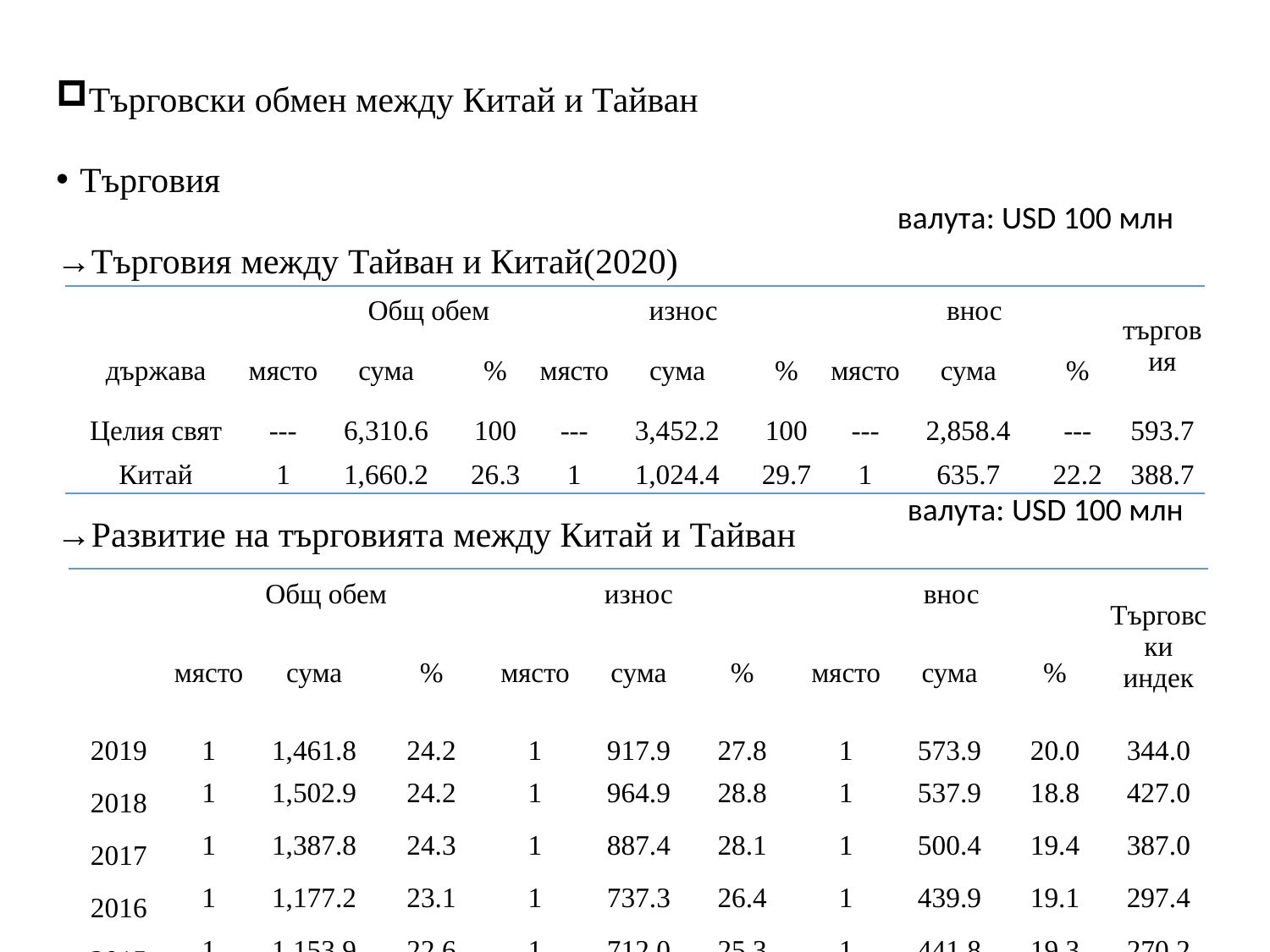

Търговски обмен между Китай и Тайван
Търговия
→Търговия между Тайван и Китай(2020)

→Развитие на търговията между Китай и Тайван

валута: USD 100 млн
|  |  | Общ обем |  | износ |  |  | внос |  |  | търговия |
| --- | --- | --- | --- | --- | --- | --- | --- | --- | --- | --- |
| държава | място | сума | % | място | сума | % | място | сума | % |  |
| Целия свят | --- | 6,310.6 | 100 | --- | 3,452.2 | 100 | --- | 2,858.4 | --- | 593.7 |
| Китай | 1 | 1,660.2 | 26.3 | 1 | 1,024.4 | 29.7 | 1 | 635.7 | 22.2 | 388.7 |
валута: USD 100 млн

|  | Общ обем |  |  | износ |  |  | внос |  |  | Търговски индек |
| --- | --- | --- | --- | --- | --- | --- | --- | --- | --- | --- |
|  | място | сума | % | място | сума | % | място | сума | % |  |
| 2019 | 1 | 1,461.8 | 24.2 | 1 | 917.9 | 27.8 | 1 | 573.9 | 20.0 | 344.0 |
| 2018 | 1 | 1,502.9 | 24.2 | 1 | 964.9 | 28.8 | 1 | 537.9 | 18.8 | 427.0 |
| 2017 | 1 | 1,387.8 | 24.3 | 1 | 887.4 | 28.1 | 1 | 500.4 | 19.4 | 387.0 |
| 2016 | 1 | 1,177.2 | 23.1 | 1 | 737.3 | 26.4 | 1 | 439.9 | 19.1 | 297.4 |
| 2015 | 1 | 1,153.9 | 22.6 | 1 | 712.0 | 25.3 | 1 | 441.8 | 19.3 | 270.2 |